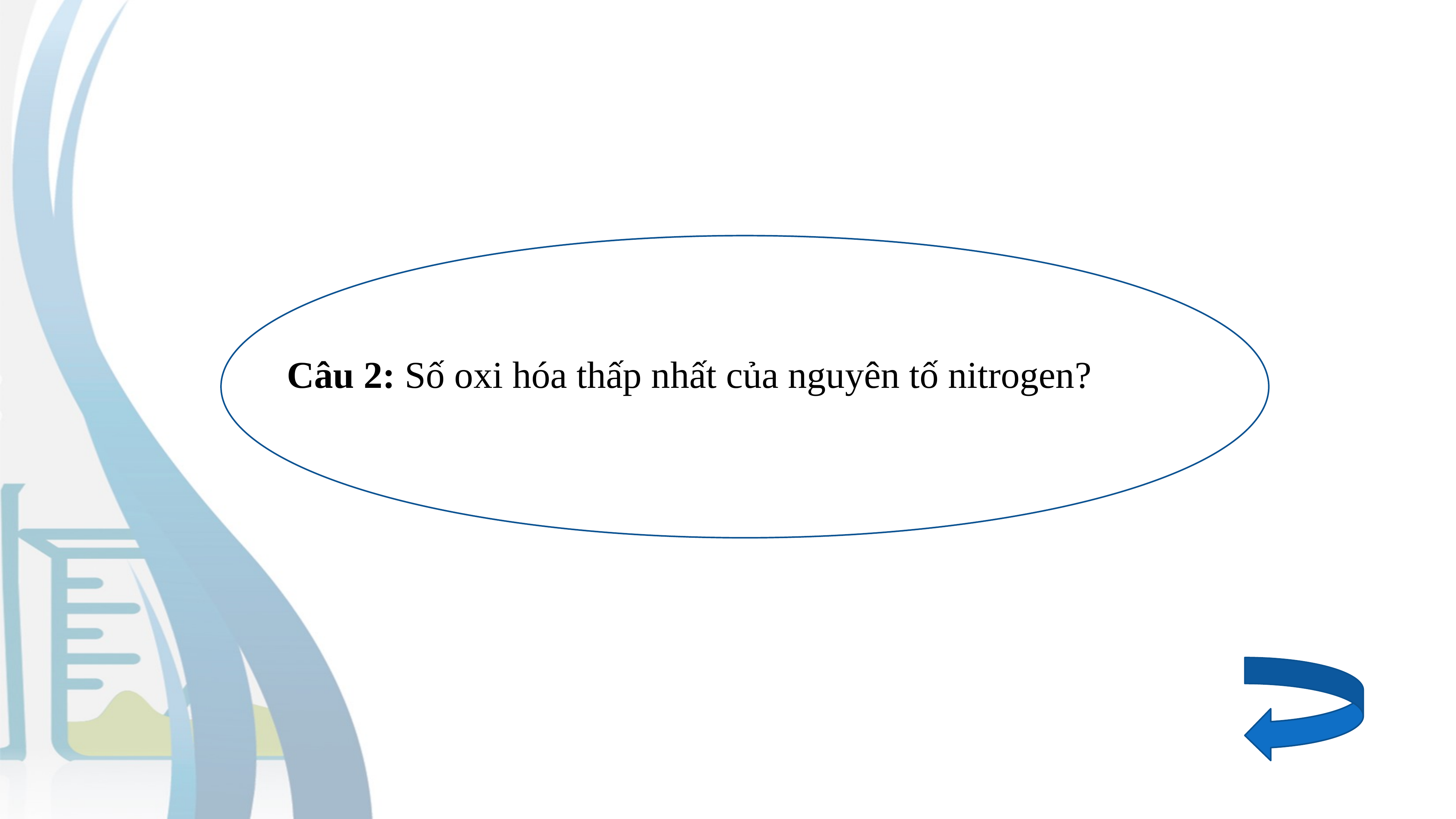

Câu 2: Số oxi hóa thấp nhất của nguyên tố nitrogen?